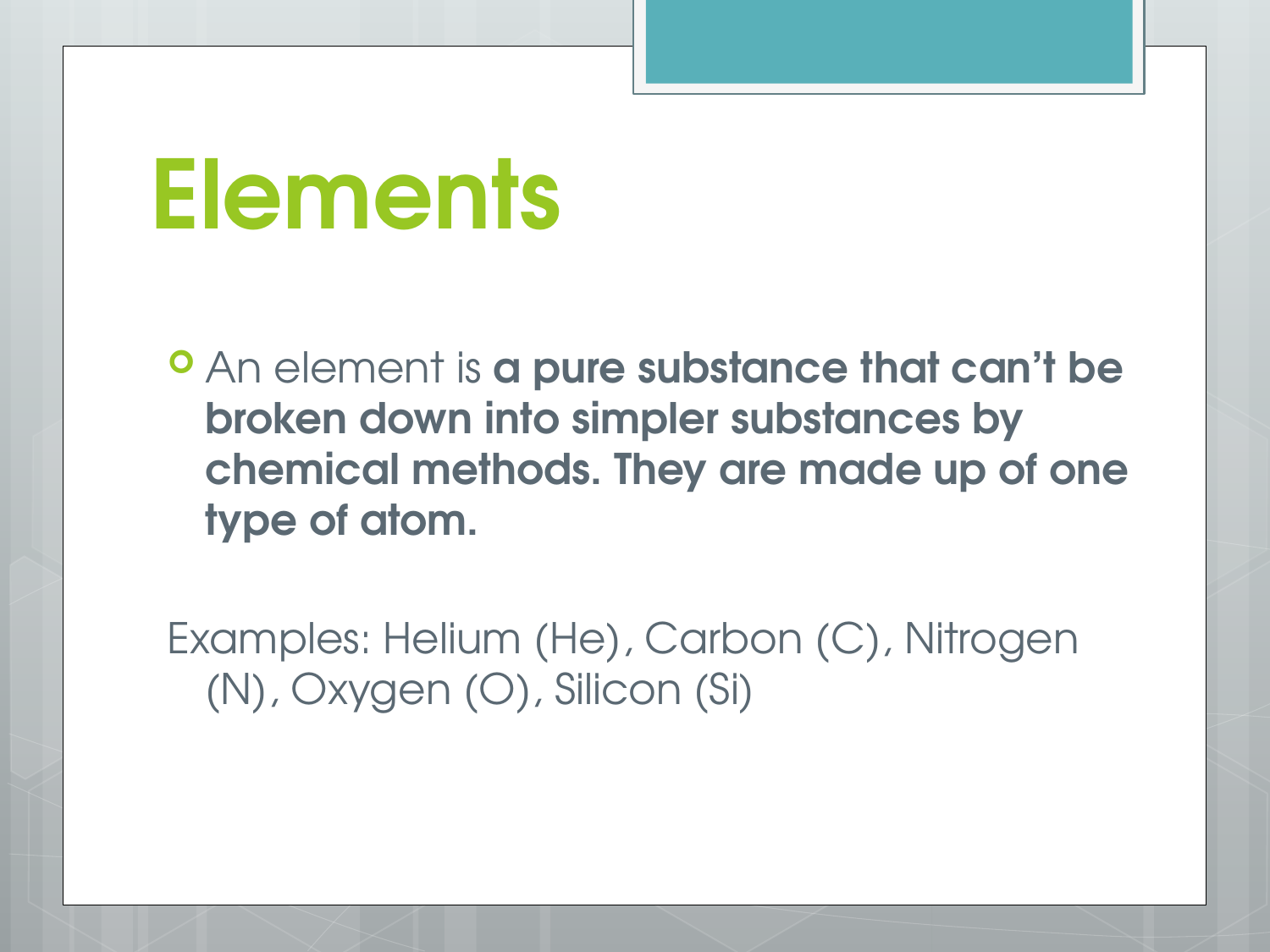

# Elements

An element is a pure substance that can’t be broken down into simpler substances by chemical methods. They are made up of one type of atom.

Examples: Helium (He), Carbon (C), Nitrogen (N), Oxygen (O), Silicon (Si)